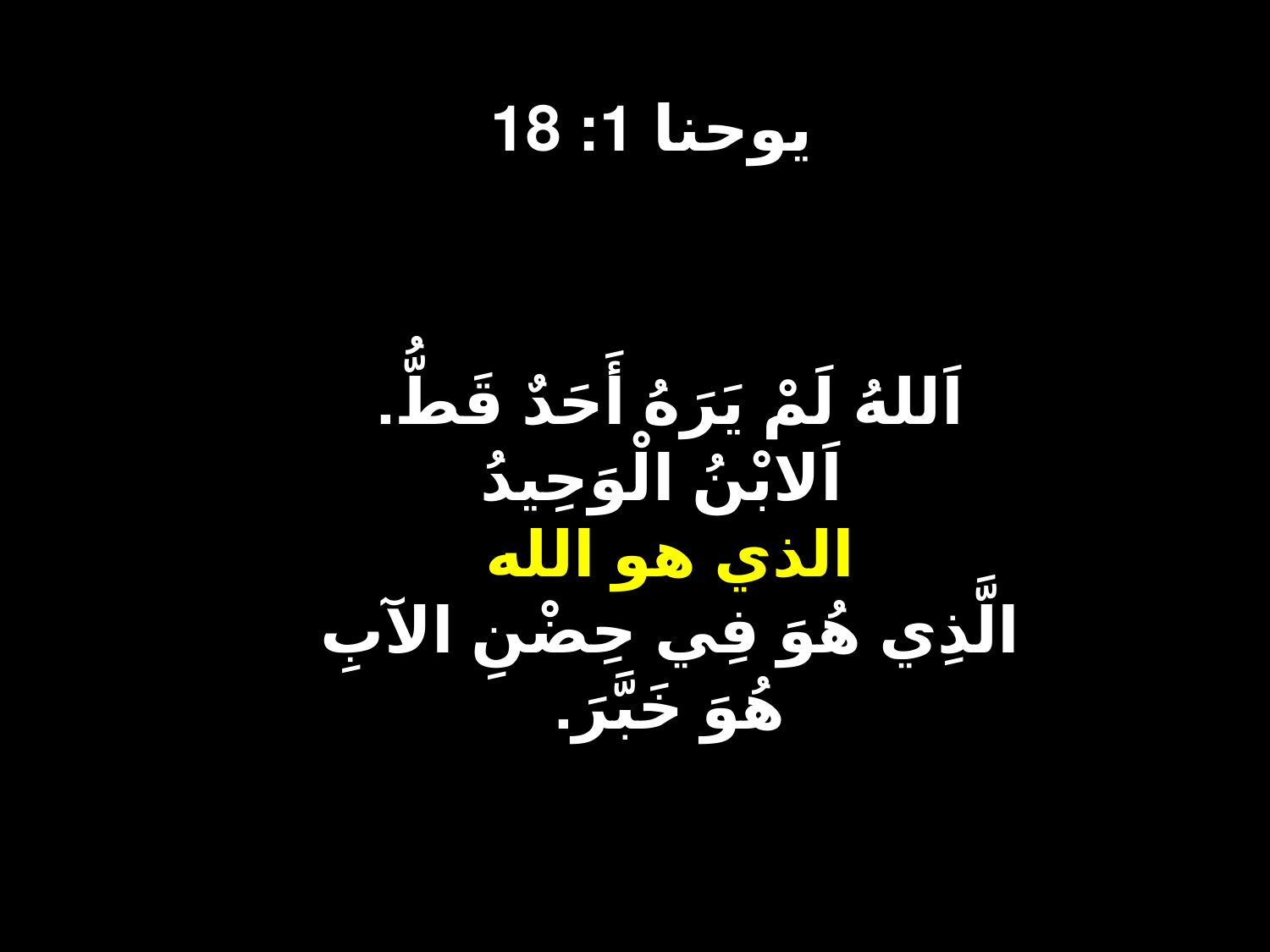

يوحنا 1: 18
اَللهُ لَمْ يَرَهُ أَحَدٌ قَطُّ.
 اَلابْنُ الْوَحِيدُ
الذي هو الله
 الَّذِي هُوَ فِي حِضْنِ الآبِ
هُوَ خَبَّرَ.